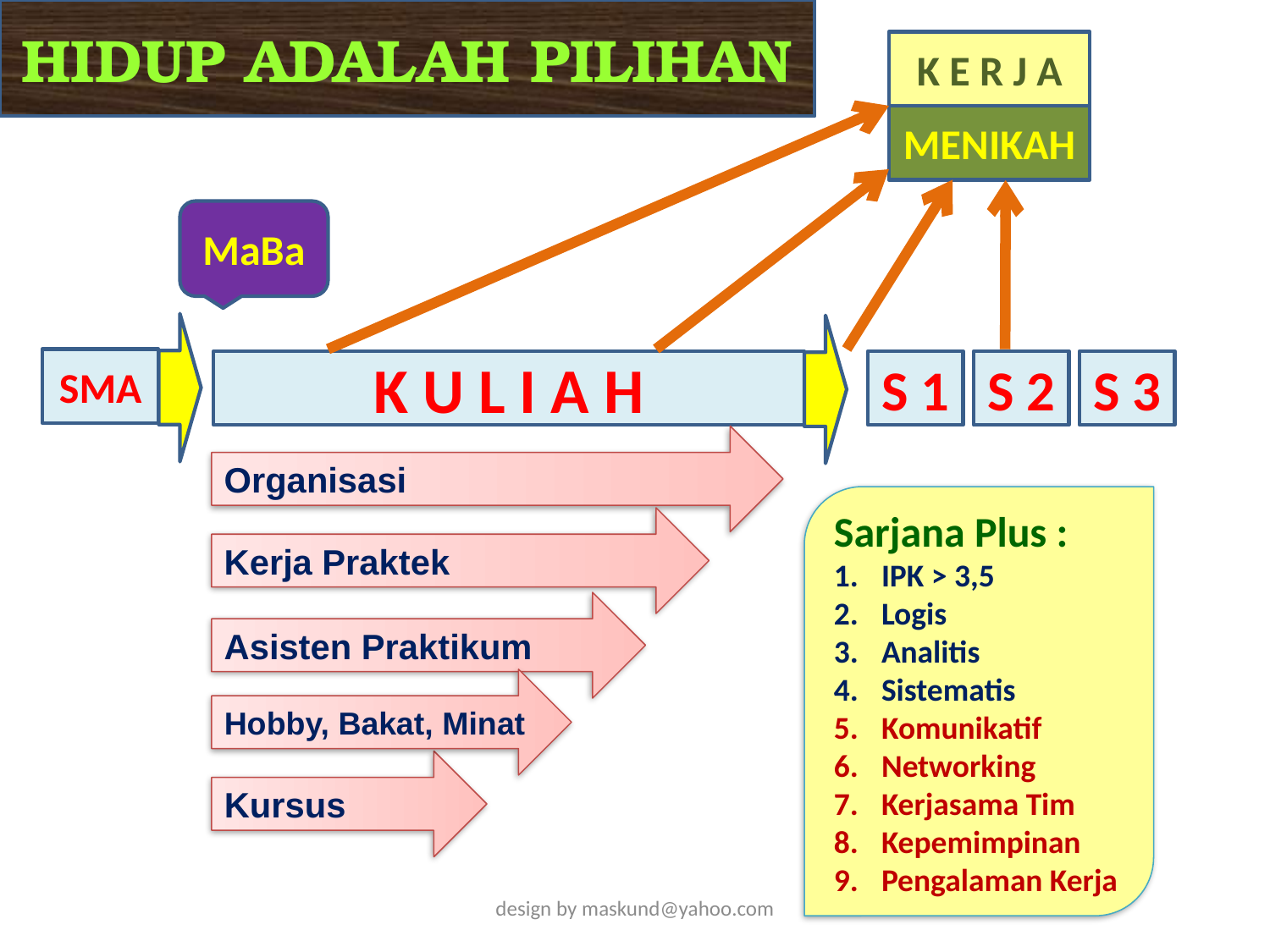

HIDUP ADALAH PILIHAN
K E R J A
MENIKAH
MaBa

SMA
K U L I A H
S 1
S 2
S 3
Organisasi
Sarjana Plus :
IPK > 3,5
Logis
Analitis
Sistematis
Komunikatif
Networking
Kerjasama Tim
Kepemimpinan
Pengalaman Kerja
Kerja Praktek
Asisten Praktikum
Hobby, Bakat, Minat
Kursus
design by maskund@yahoo.com